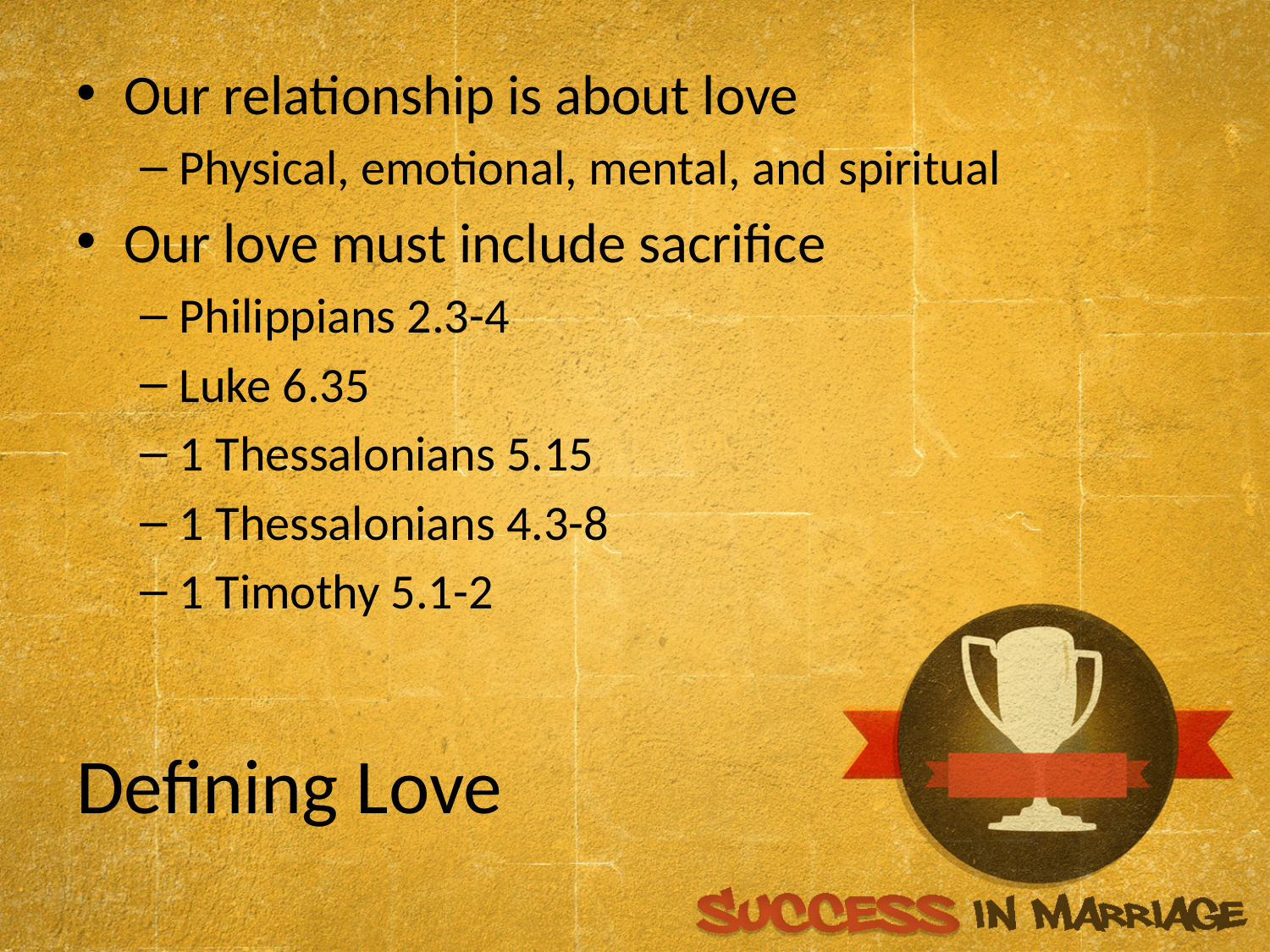

Our relationship is about love
Physical, emotional, mental, and spiritual
Our love must include sacrifice
Philippians 2.3-4
Luke 6.35
1 Thessalonians 5.15
1 Thessalonians 4.3-8
1 Timothy 5.1-2

# Defining Love